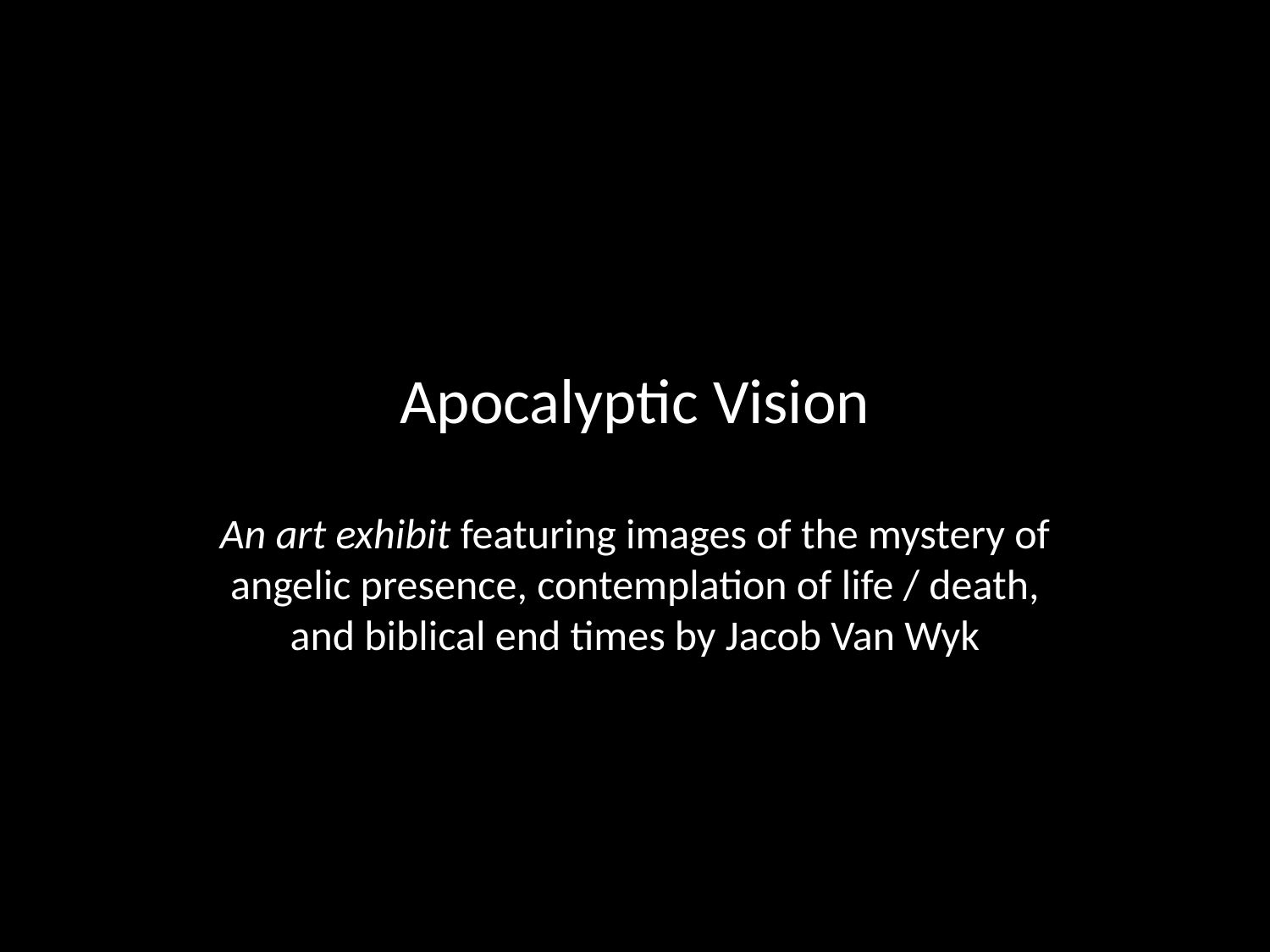

# Apocalyptic Vision
An art exhibit featuring images of the mystery of angelic presence, contemplation of life / death, and biblical end times by Jacob Van Wyk